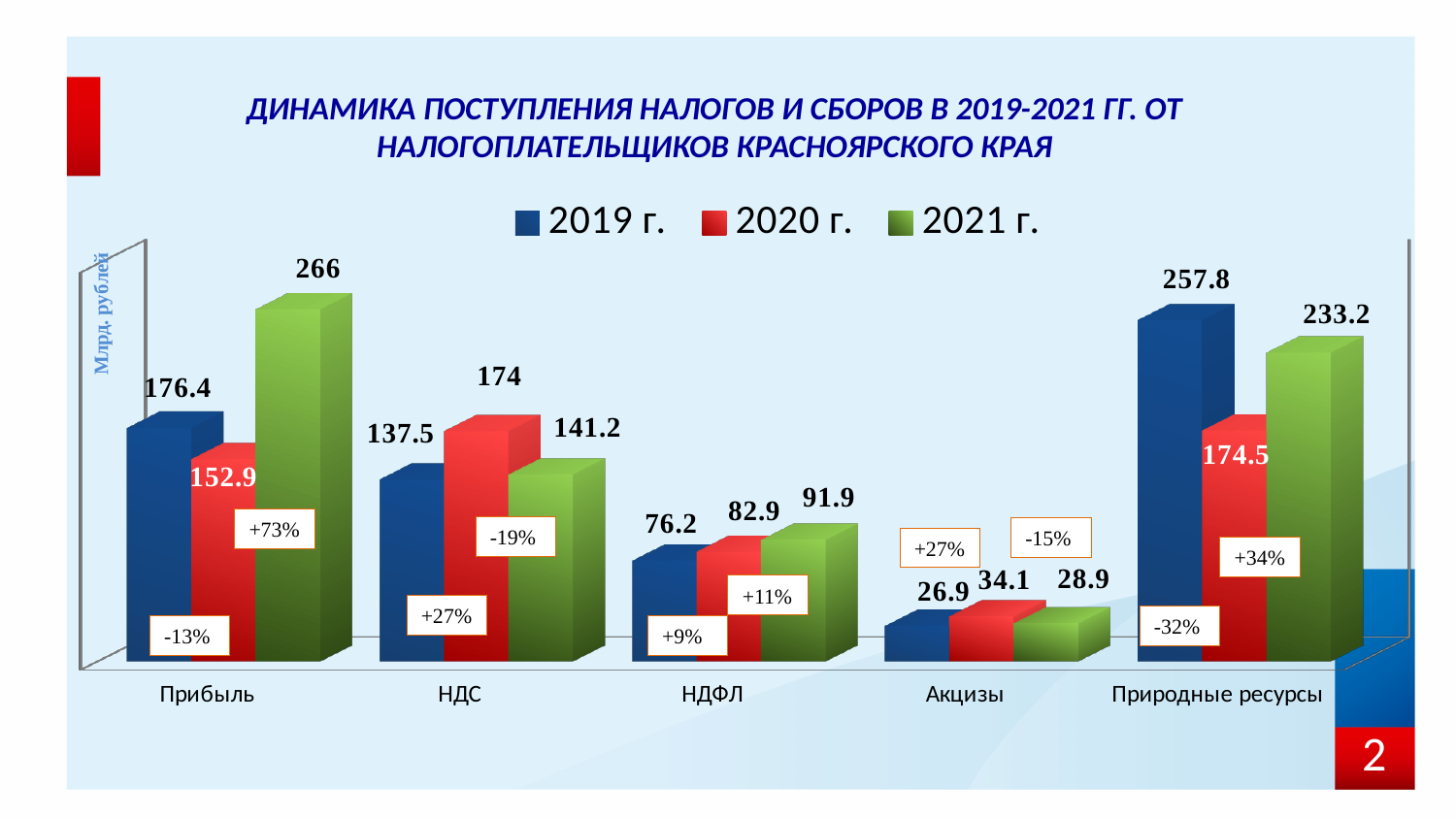

# ДИНАМИКА ПОСТУПЛЕНИЯ НАЛОГОВ И СБОРОВ В 2019-2021 ГГ. ОТ НАЛОГОПЛАТЕЛЬЩИКОВ КРАСНОЯРСКОГО КРАЯ

[unsupported chart]

+73%
-19%
-15%
+27%
+34%
+11%
+27%
-32%
-13%
+9%
2